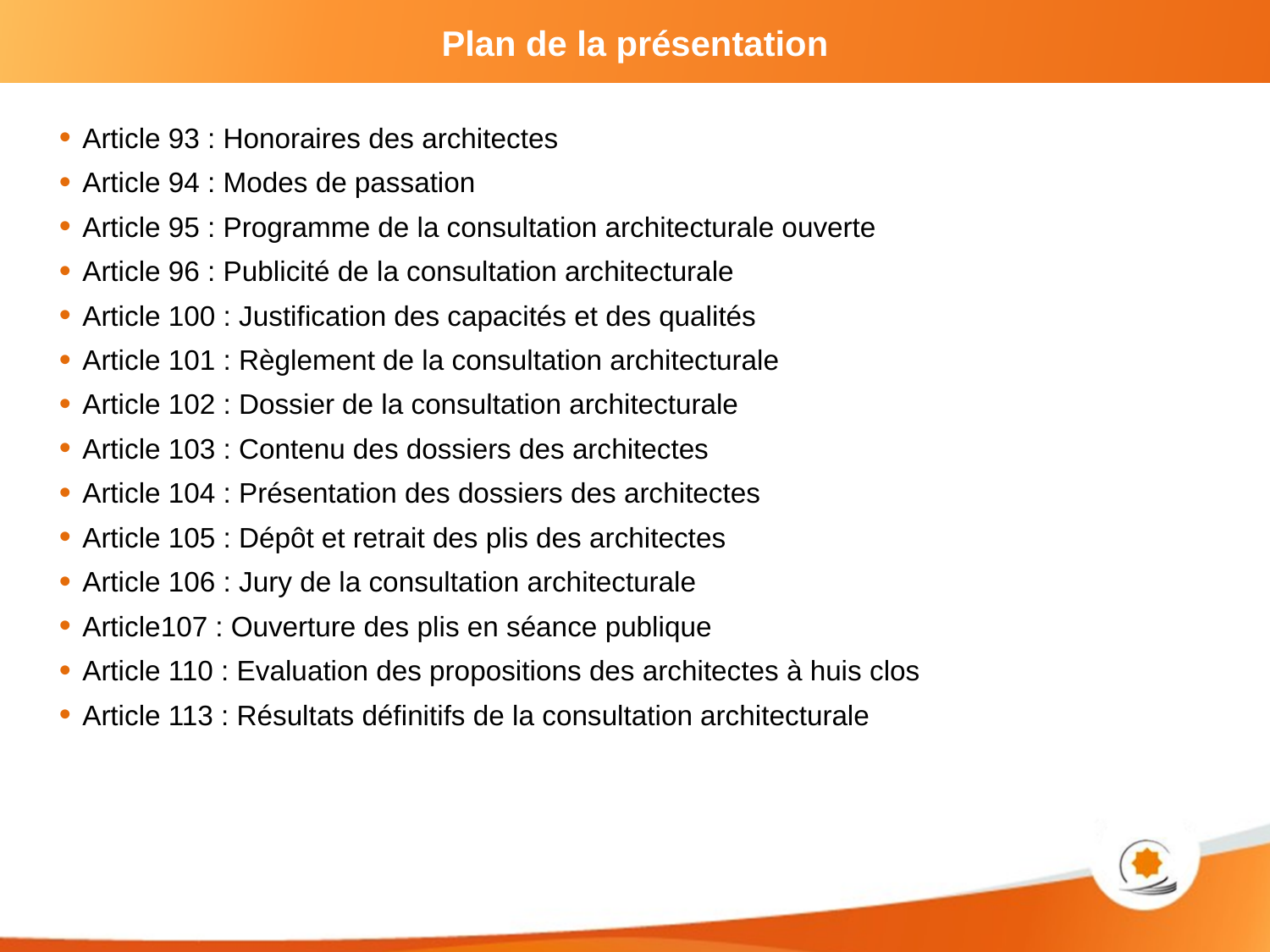

# Plan de la présentation
Article 93 : Honoraires des architectes
Article 94 : Modes de passation
Article 95 : Programme de la consultation architecturale ouverte
Article 96 : Publicité de la consultation architecturale
Article 100 : Justification des capacités et des qualités
Article 101 : Règlement de la consultation architecturale
Article 102 : Dossier de la consultation architecturale
Article 103 : Contenu des dossiers des architectes
Article 104 : Présentation des dossiers des architectes
Article 105 : Dépôt et retrait des plis des architectes
Article 106 : Jury de la consultation architecturale
Article107 : Ouverture des plis en séance publique
Article 110 : Evaluation des propositions des architectes à huis clos
Article 113 : Résultats définitifs de la consultation architecturale